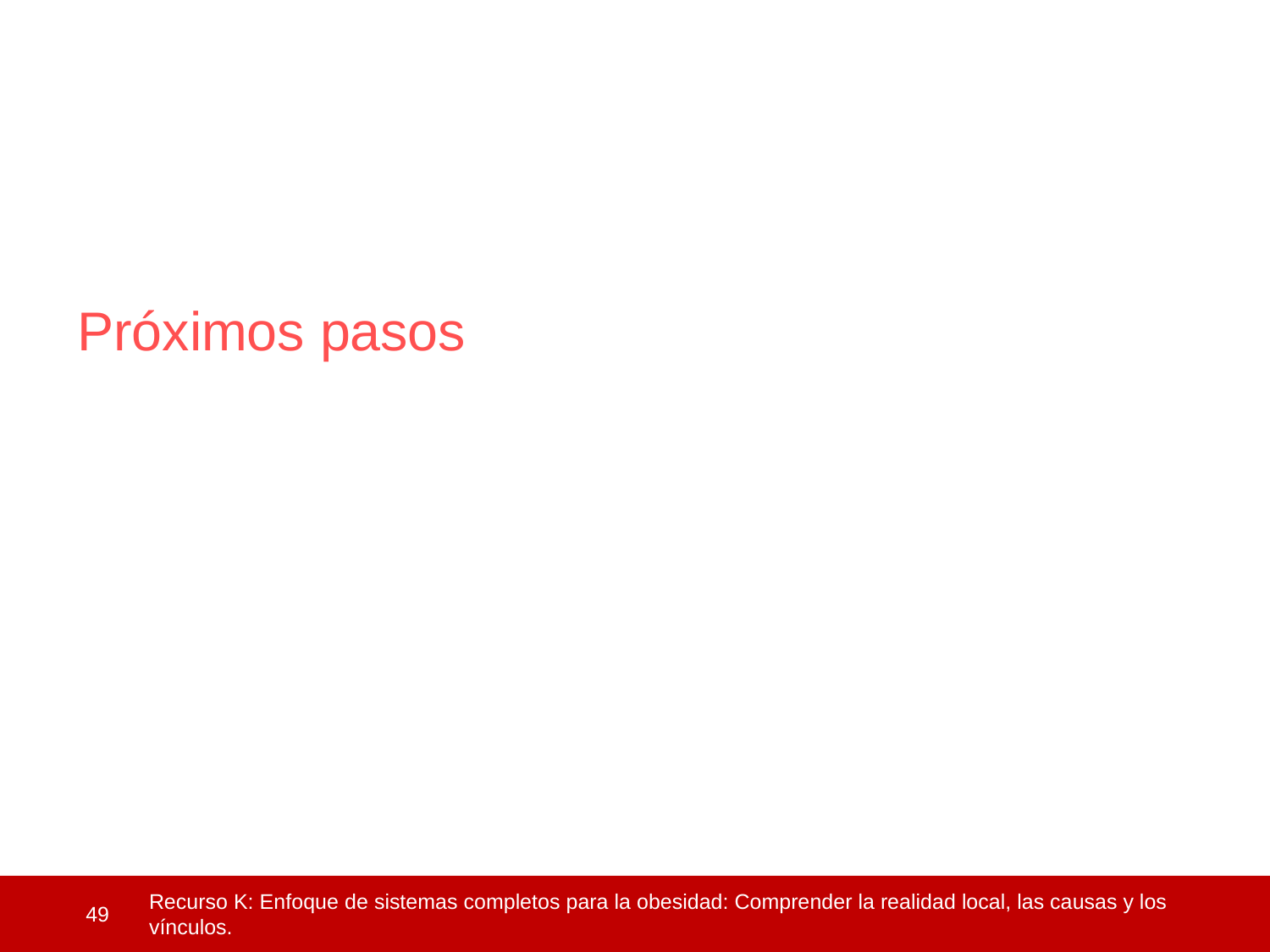

Próximos pasos
  49
Recurso K: Enfoque de sistemas completos para la obesidad: Comprender la realidad local, las causas y los vínculos.